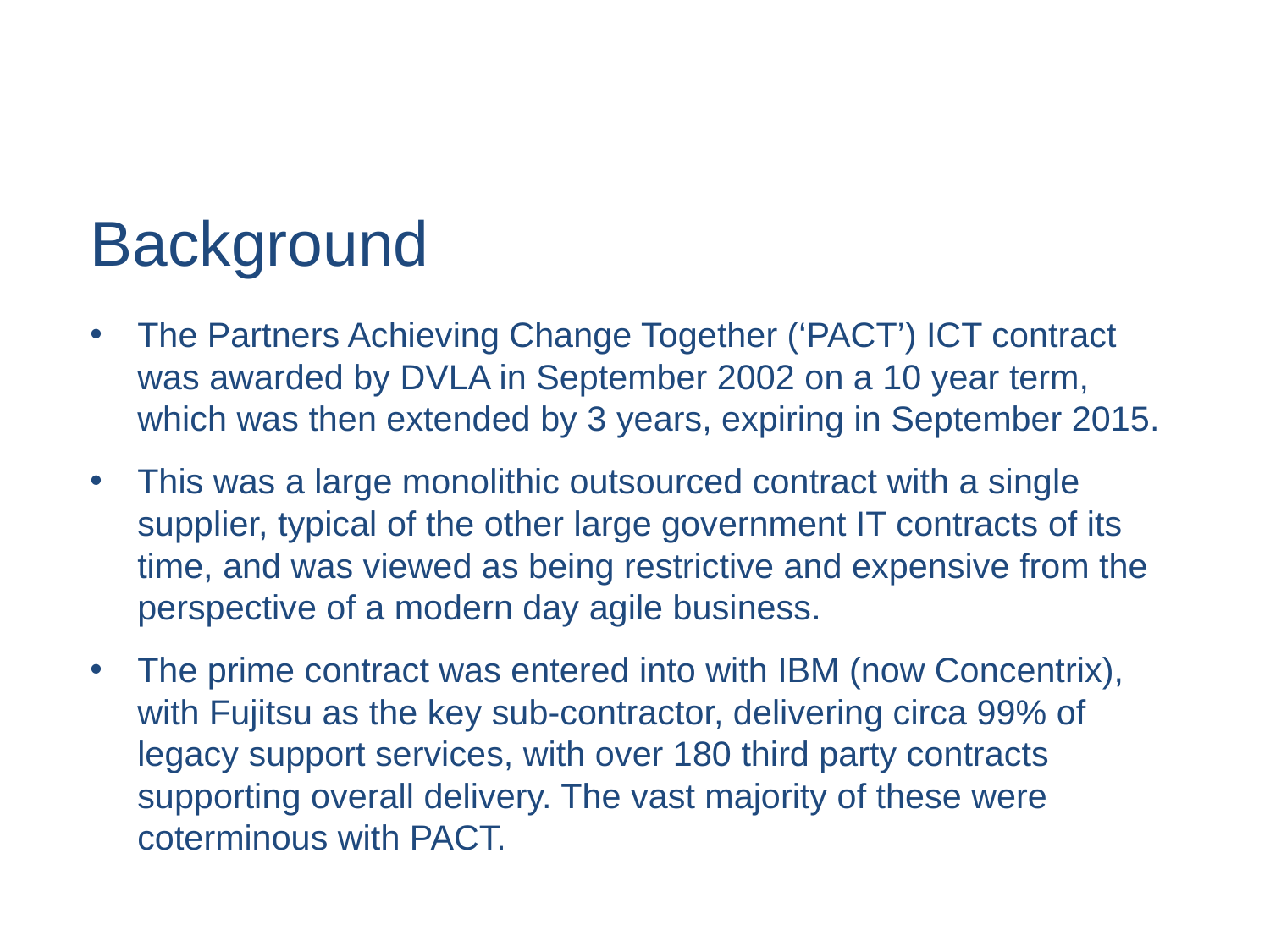

# Background
The Partners Achieving Change Together (‘PACT’) ICT contract was awarded by DVLA in September 2002 on a 10 year term, which was then extended by 3 years, expiring in September 2015.
This was a large monolithic outsourced contract with a single supplier, typical of the other large government IT contracts of its time, and was viewed as being restrictive and expensive from the perspective of a modern day agile business.
The prime contract was entered into with IBM (now Concentrix), with Fujitsu as the key sub-contractor, delivering circa 99% of legacy support services, with over 180 third party contracts supporting overall delivery. The vast majority of these were coterminous with PACT.